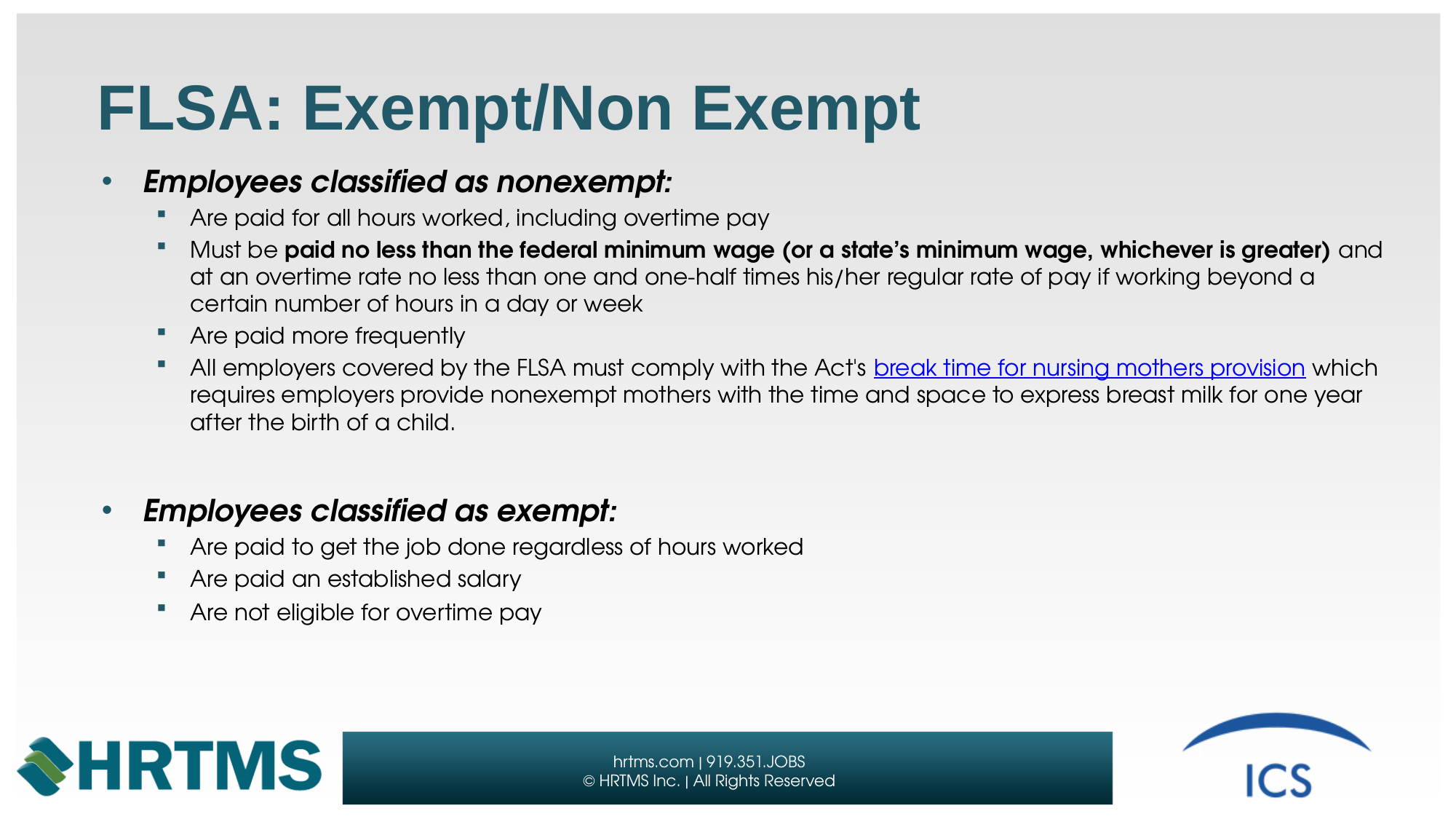

# FLSA: Exempt/Non Exempt
Employees classified as nonexempt:
Are paid for all hours worked, including overtime pay
Must be paid no less than the federal minimum wage (or a state’s minimum wage, whichever is greater) and at an overtime rate no less than one and one-half times his/her regular rate of pay if working beyond a certain number of hours in a day or week
Are paid more frequently
All employers covered by the FLSA must comply with the Act's break time for nursing mothers provision which requires employers provide nonexempt mothers with the time and space to express breast milk for one year after the birth of a child.

Employees classified as exempt:
Are paid to get the job done regardless of hours worked
Are paid an established salary
Are not eligible for overtime pay